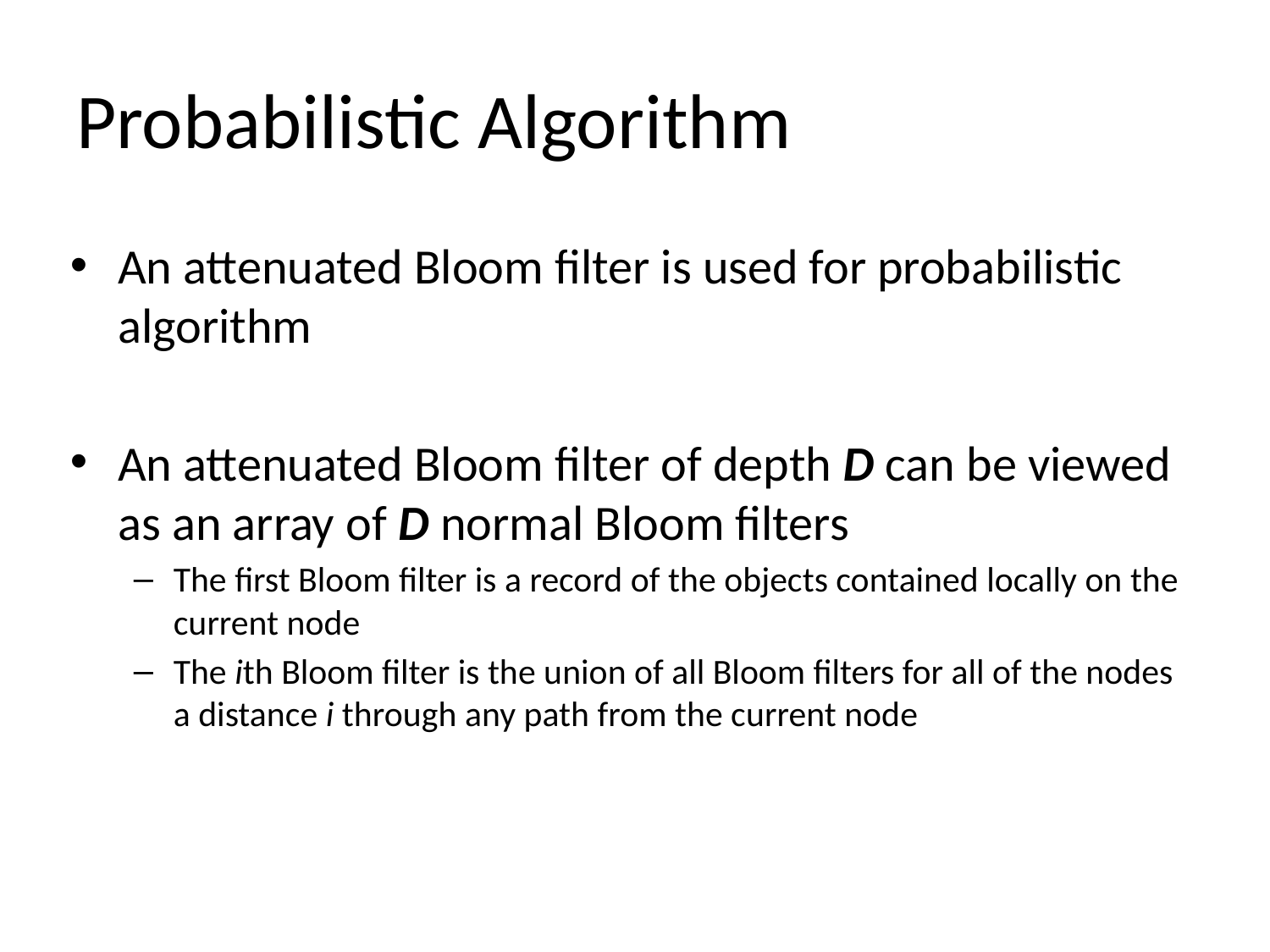

# Probabilistic Algorithm
An attenuated Bloom filter is used for probabilistic algorithm

An attenuated Bloom filter of depth D can be viewed as an array of D normal Bloom filters
The first Bloom filter is a record of the objects contained locally on the current node
The ith Bloom filter is the union of all Bloom filters for all of the nodes a distance i through any path from the current node